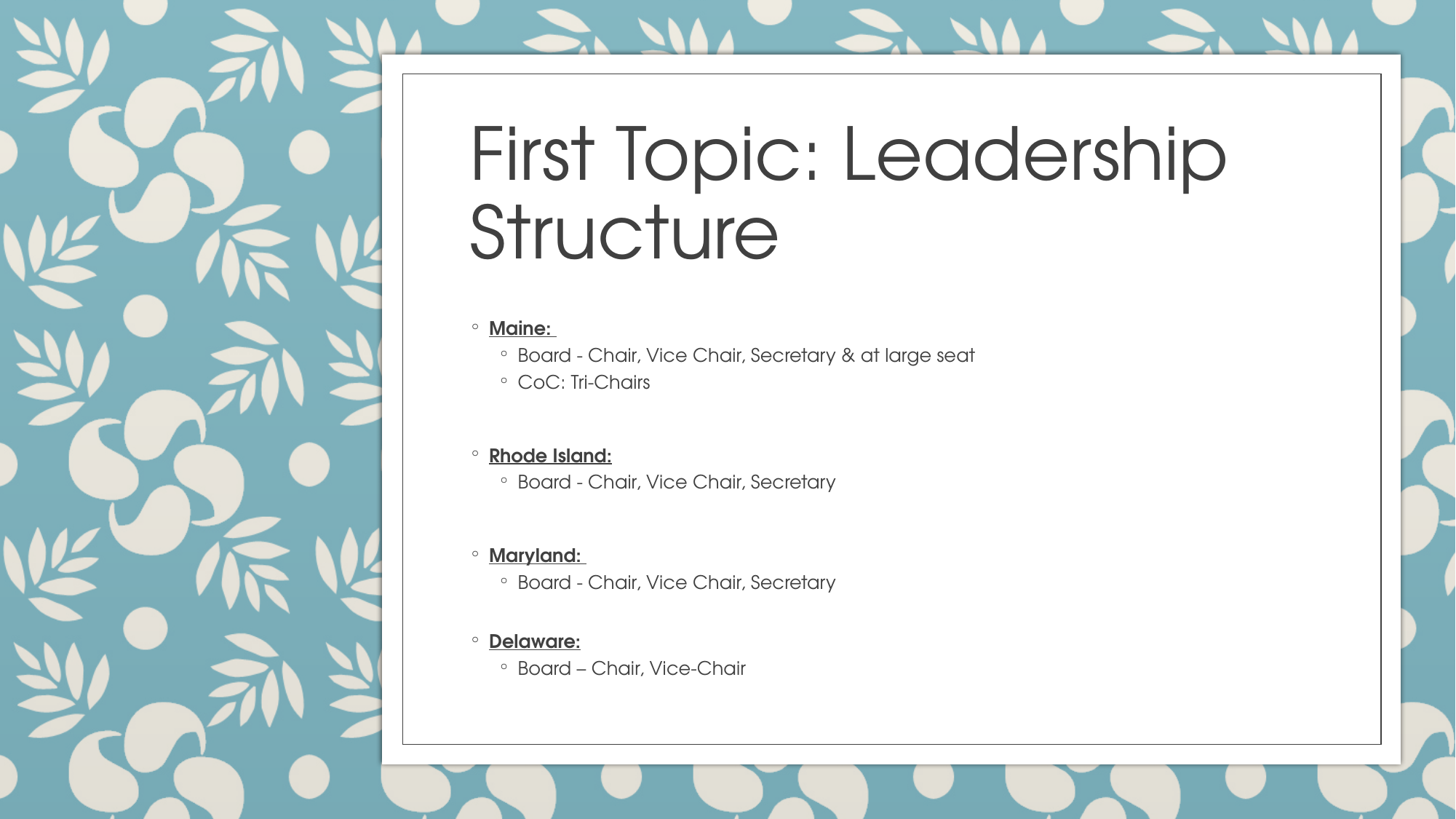

# First Topic: Leadership Structure
Maine:
Board - Chair, Vice Chair, Secretary & at large seat
CoC: Tri-Chairs

Rhode Island:
Board - Chair, Vice Chair, Secretary

Maryland:
Board - Chair, Vice Chair, Secretary

Delaware:
Board – Chair, Vice-Chair